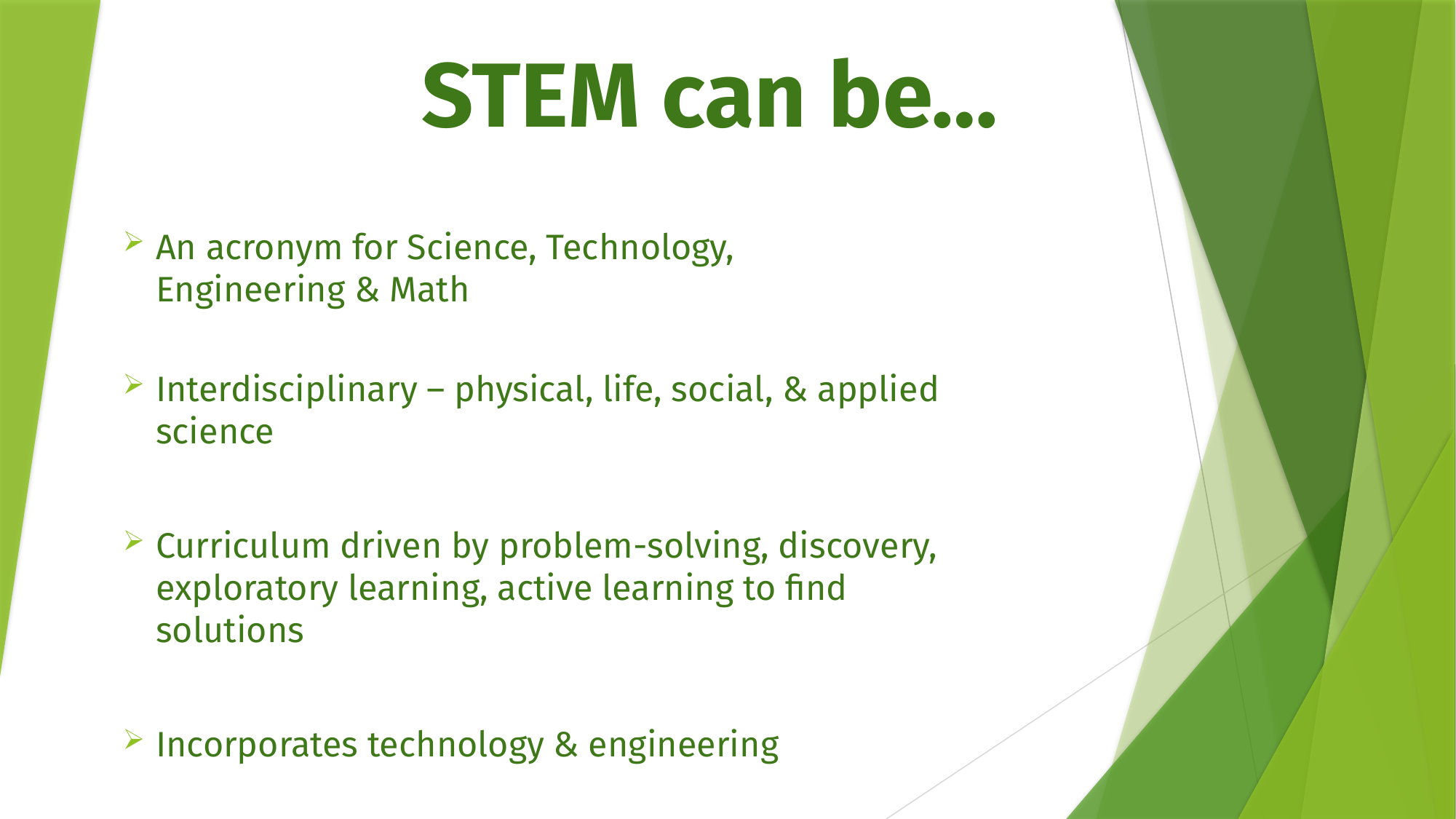

STEM can be…
An acronym for Science, Technology,
Engineering & Math

Interdisciplinary – physical, life, social, & applied science

Curriculum driven by problem-solving, discovery, exploratory learning, active learning to find solutions

Incorporates technology & engineering